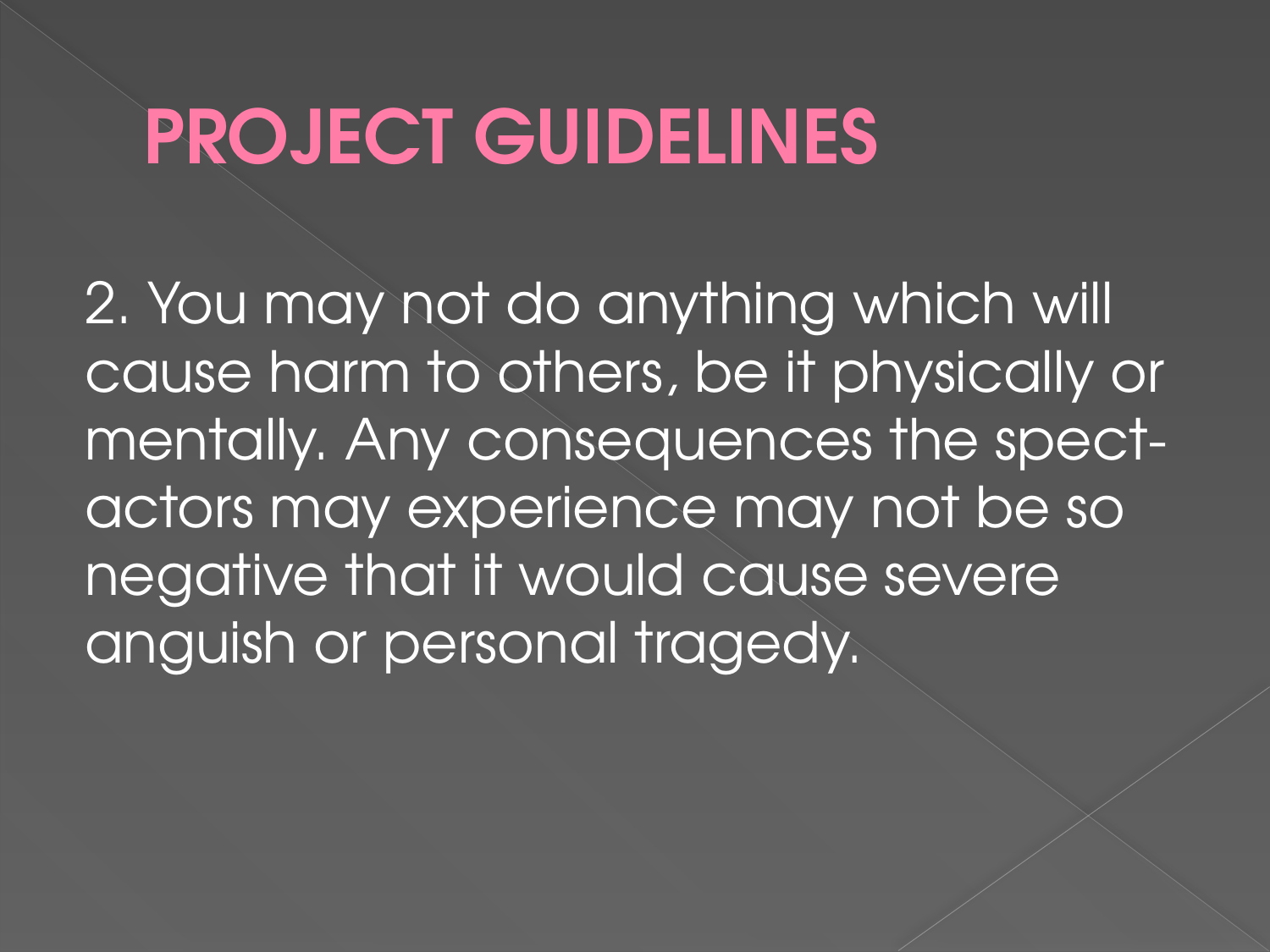

# PROJECT GUIDELINES
2. You may not do anything which will cause harm to others, be it physically or mentally. Any consequences the spect-actors may experience may not be so negative that it would cause severe anguish or personal tragedy.